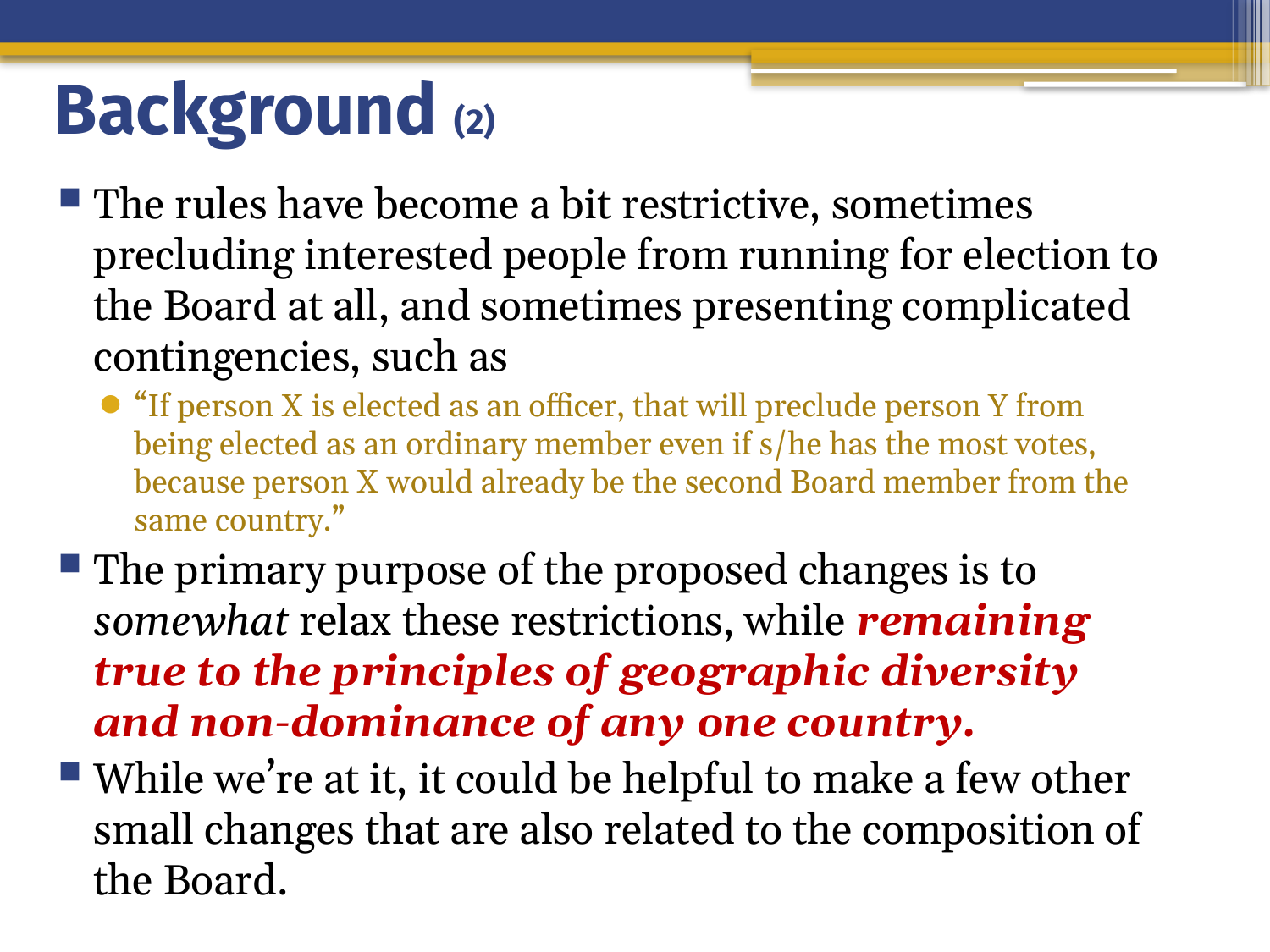

# Background (2)
The rules have become a bit restrictive, sometimes precluding interested people from running for election to the Board at all, and sometimes presenting compli­cated contingencies, such as
“If person X is elected as an officer, that will preclude person Y from being elected as an ordinary member even if s/he has the most votes, because person X would already be the second Board member from the same country.”
The primary purpose of the proposed changes is to somewhat relax these restrictions, while remaining true to the principles of geographic diversity and non-dominance of any one country.
While we’re at it, it could be helpful to make a few other small changes that are also related to the composition of the Board.